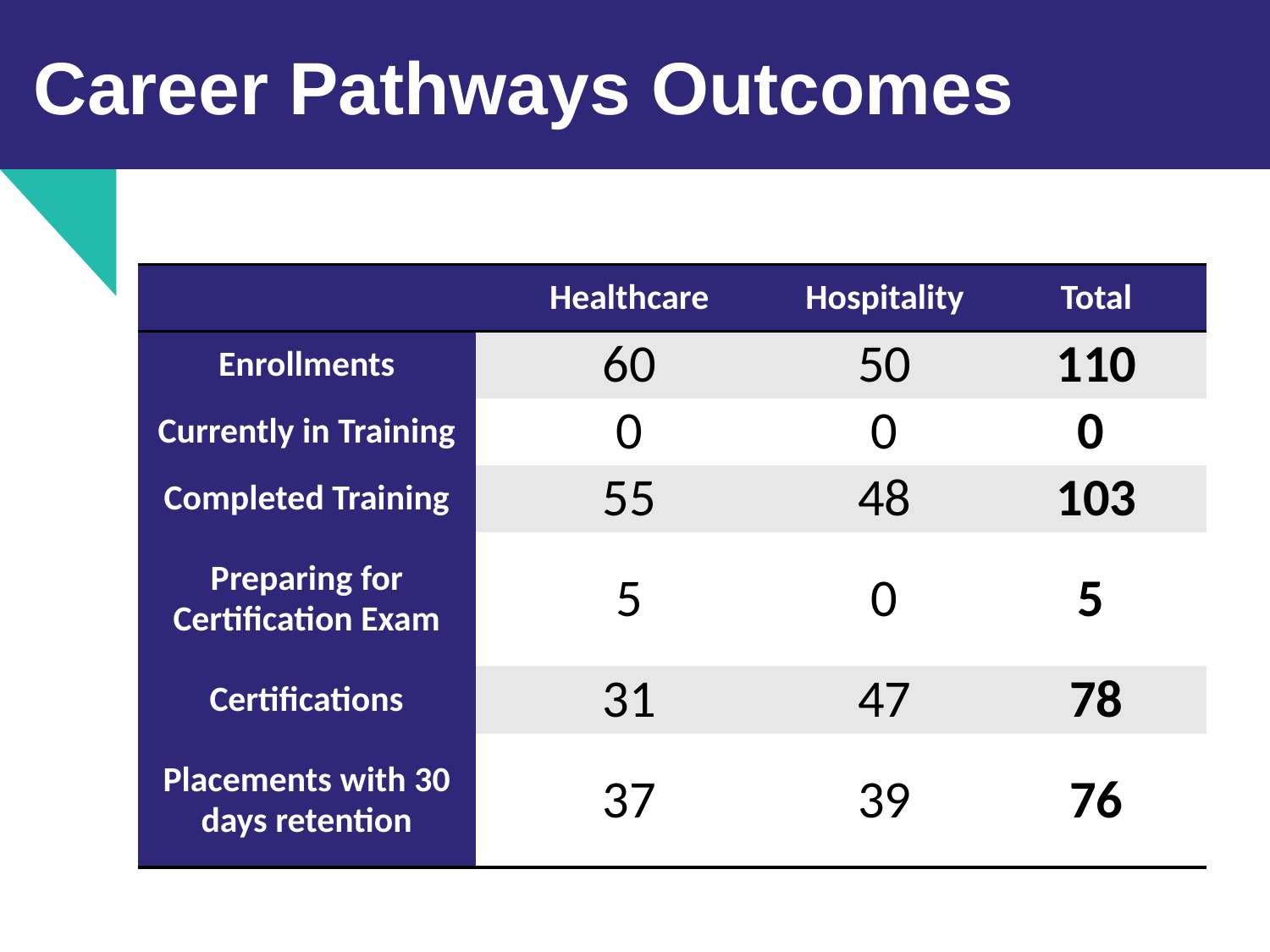

# Career Pathways Outcomes

|  | Healthcare | Hospitality | Total |
| --- | --- | --- | --- |
| Enrollments | 60 | 50 | 110 |
| Currently in Training | 0 | 0 | 0 |
| Completed Training | 55 | 48 | 103 |
| Preparing for Certification Exam | 5 | 0 | 5 |
| Certifications | 31 | 47 | 78 |
| Placements with 30 days retention | 37 | 39 | 76 |